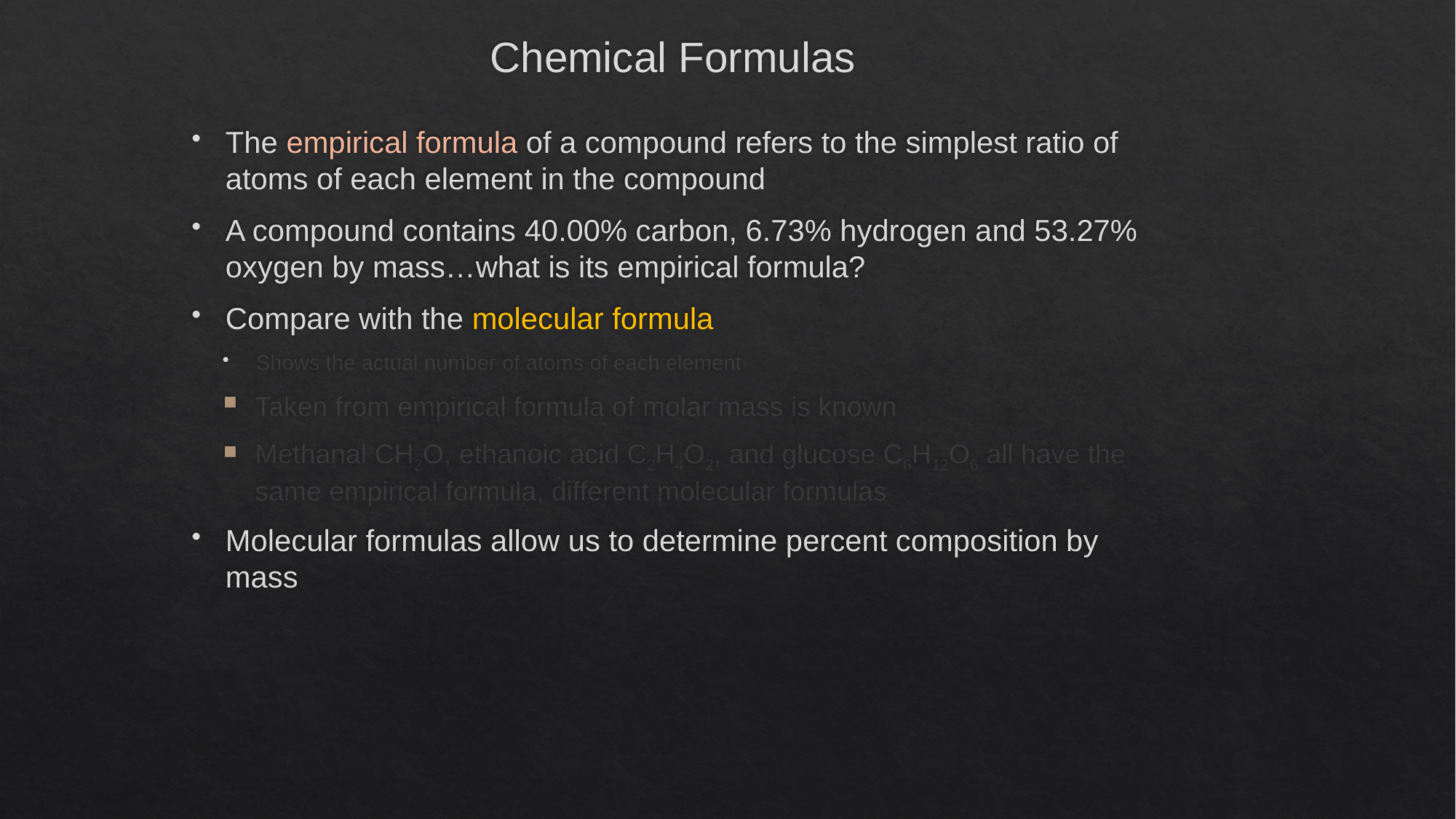

# Chemical Formulas
The empirical formula of a compound refers to the simplest ratio of atoms of each element in the compound
A compound contains 40.00% carbon, 6.73% hydrogen and 53.27% oxygen by mass…what is its empirical formula?
Compare with the molecular formula
Shows the actual number of atoms of each element
Taken from empirical formula of molar mass is known
Methanal CH2O, ethanoic acid C2H4O2, and glucose C6H12O6 all have the same empirical formula, different molecular formulas
Molecular formulas allow us to determine percent composition by mass